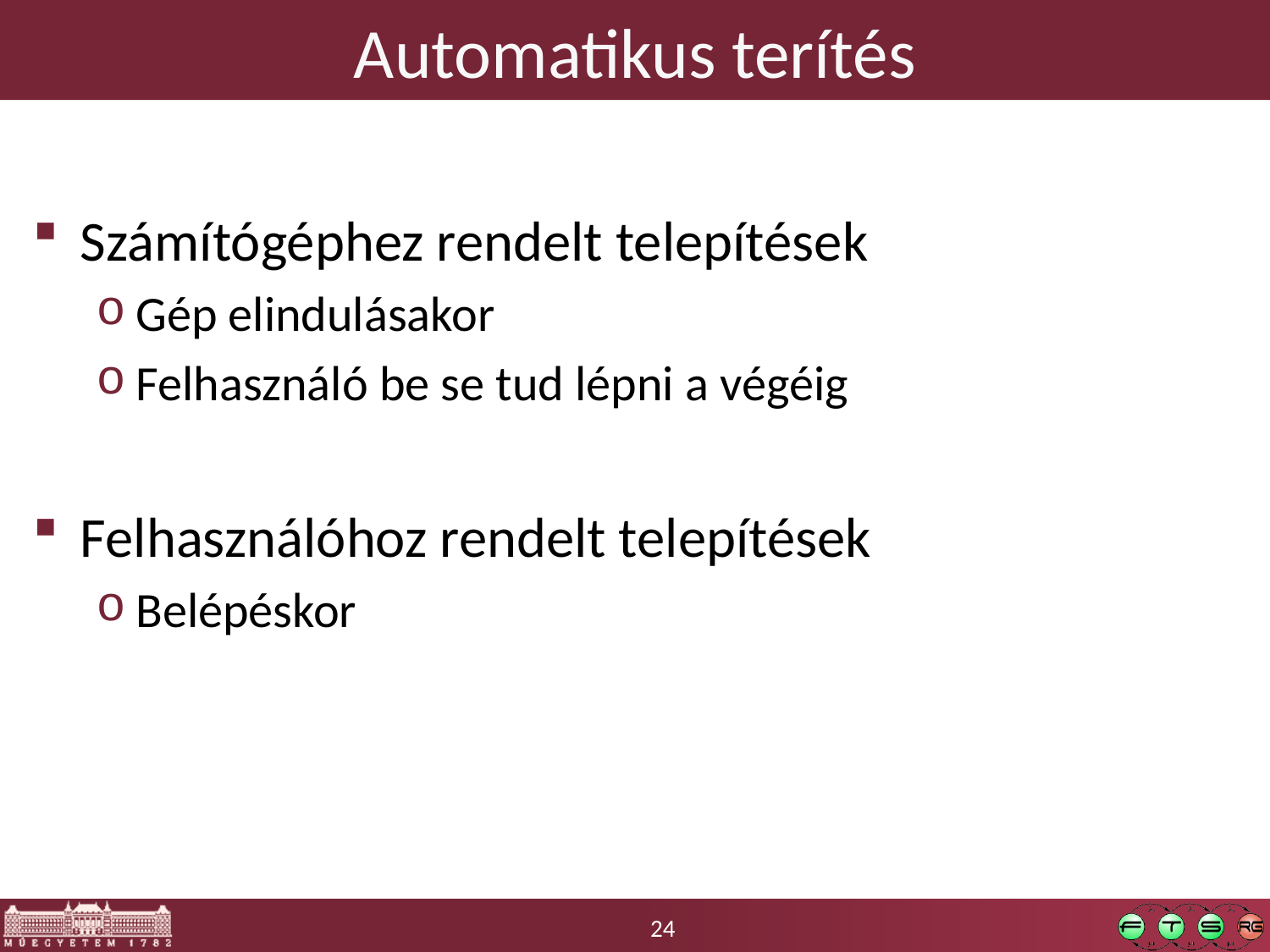

# Automatikus terítés

Számítógéphez rendelt telepítések
Gép elindulásakor
Felhasználó be se tud lépni a végéig

Felhasználóhoz rendelt telepítések
Belépéskor